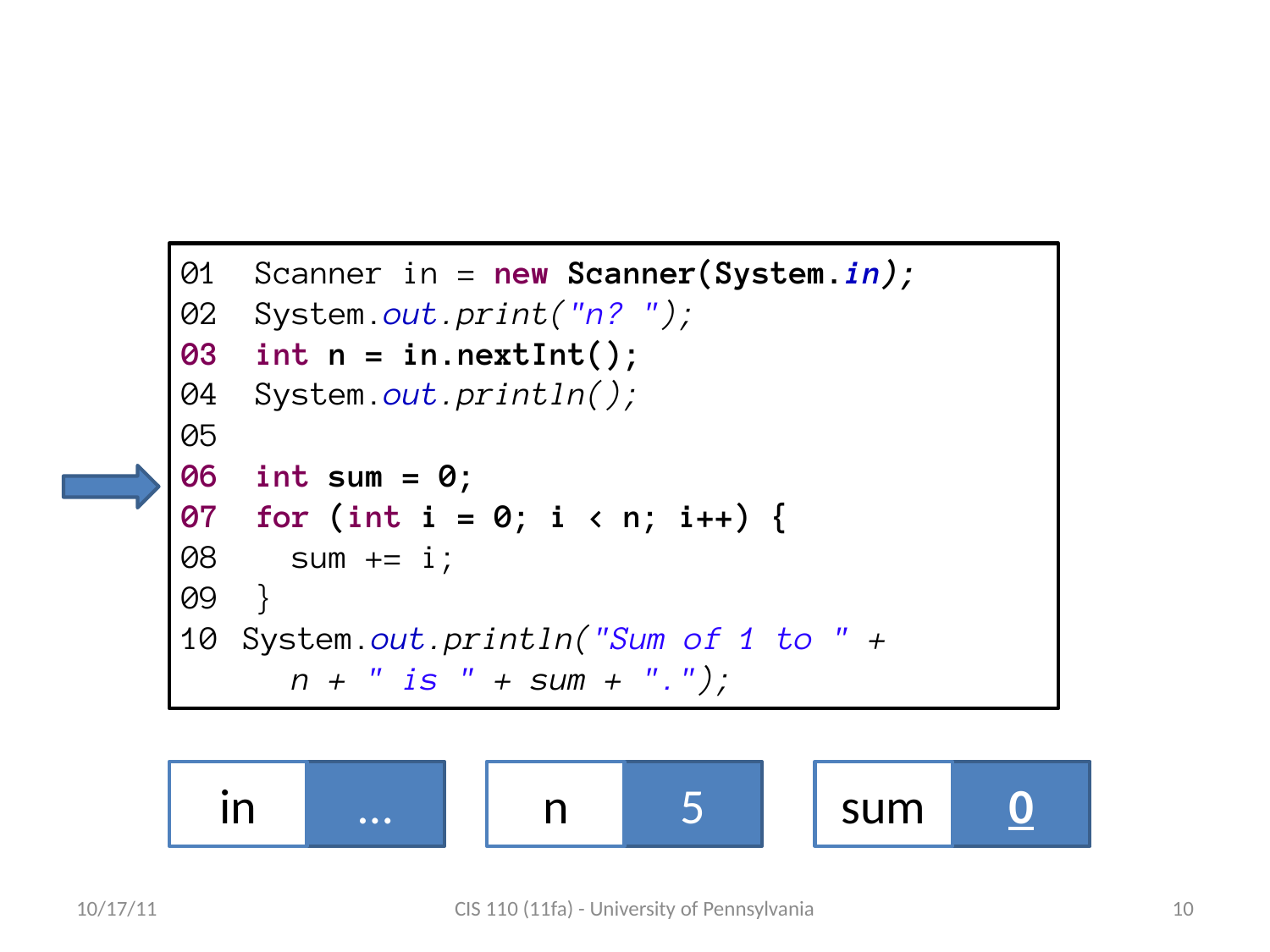

# Interactive Sum Trace (6)
01  Scanner in = new Scanner(System.in);
02  System.out.print("n? ");
03  int n = in.nextInt();
04  System.out.println();
05
06  int sum = 0;
07  for (int i = 0; i < n; i++) {
08    sum += i;
09  }
System.out.println("Sum of 1 to " +
      n + " is " + sum + ".");

in
…
n
5
sum
0
10/17/11
CIS 110 (11fa) - University of Pennsylvania
10